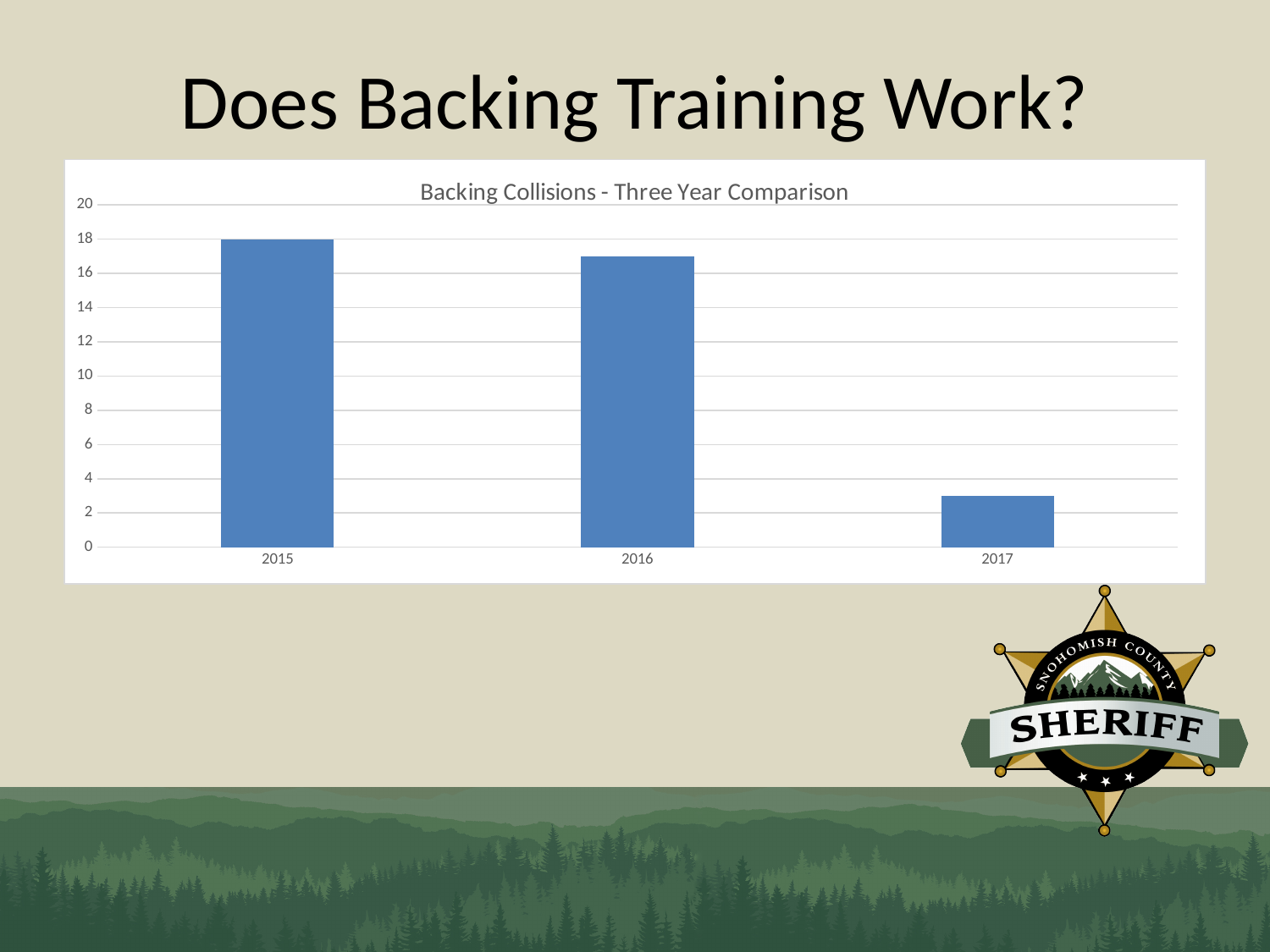

# Does Backing Training Work?

### Chart: Backing Collisions - Three Year Comparison

| Category |  |
|---|---|
| 2015 | 18.0 |
| 2016 | 17.0 |
| 2017 | 3.0 |